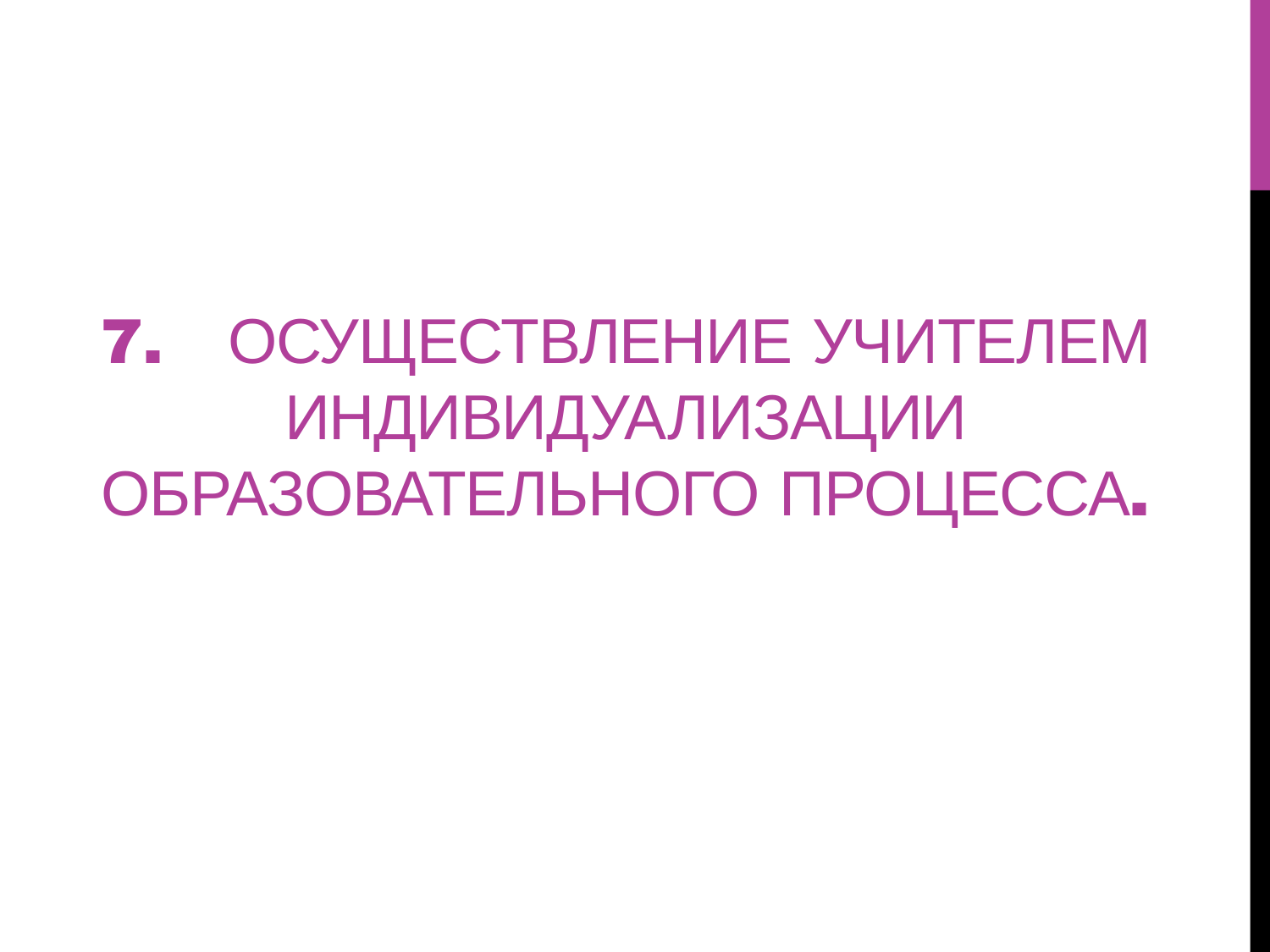

# 7.	Осуществление учителем индивидуализации образовательного процесса.